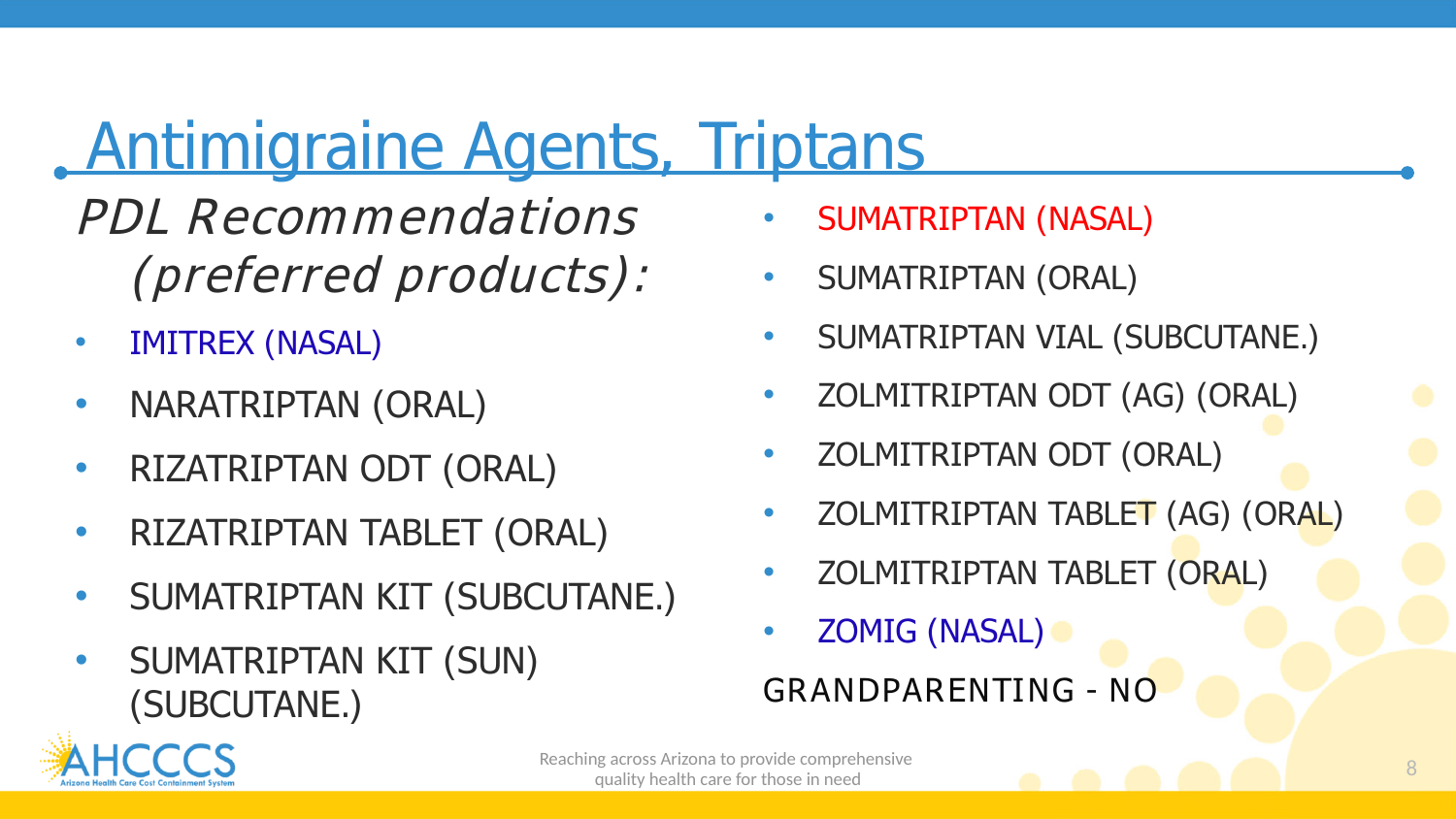

# Antimigraine Agents, Triptans

PDL Recommendations (preferred products):
IMITREX (NASAL)
NARATRIPTAN (ORAL)
RIZATRIPTAN ODT (ORAL)
RIZATRIPTAN TABLET (ORAL)
SUMATRIPTAN KIT (SUBCUTANE.)
SUMATRIPTAN KIT (SUN) (SUBCUTANE.)

SUMATRIPTAN (NASAL)
SUMATRIPTAN (ORAL)
SUMATRIPTAN VIAL (SUBCUTANE.)
ZOLMITRIPTAN ODT (AG) (ORAL)
ZOLMITRIPTAN ODT (ORAL)
ZOLMITRIPTAN TABLET (AG) (ORAL)
ZOLMITRIPTAN TABLET (ORAL)
ZOMIG (NASAL)
GRANDPARENTING - NO

Reaching across Arizona to provide comprehensive
quality health care for those in need
8